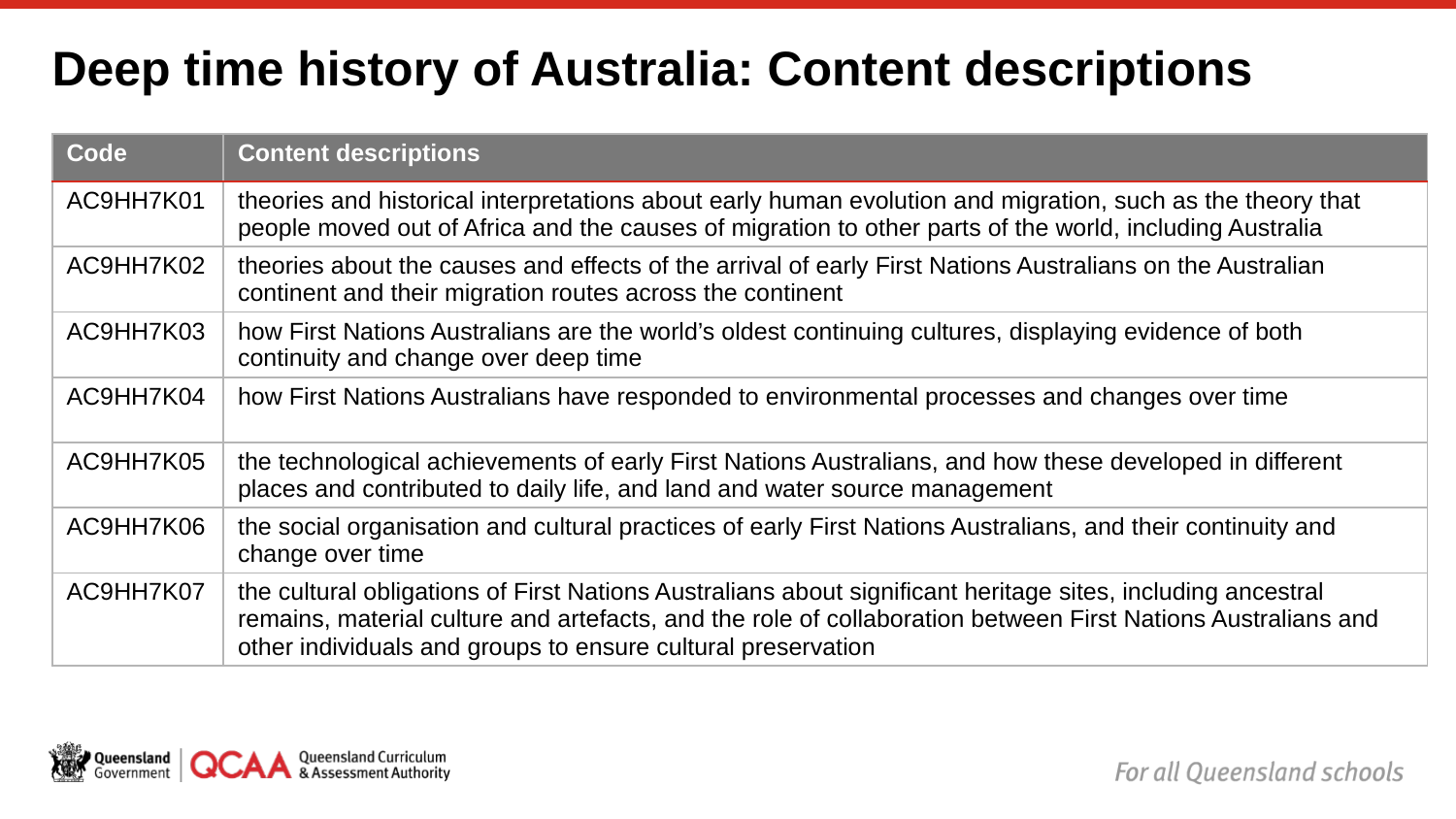

# Deep time history of Australia: Content descriptions
| Code | Content descriptions |
| --- | --- |
| AC9HH7K01 | theories and historical interpretations about early human evolution and migration, such as the theory that people moved out of Africa and the causes of migration to other parts of the world, including Australia |
| AC9HH7K02 | theories about the causes and effects of the arrival of early First Nations Australians on the Australian continent and their migration routes across the continent |
| AC9HH7K03 | how First Nations Australians are the world’s oldest continuing cultures, displaying evidence of both continuity and change over deep time |
| AC9HH7K04 | how First Nations Australians have responded to environmental processes and changes over time |
| AC9HH7K05 | the technological achievements of early First Nations Australians, and how these developed in different places and contributed to daily life, and land and water source management |
| AC9HH7K06 | the social organisation and cultural practices of early First Nations Australians, and their continuity and change over time |
| AC9HH7K07 | the cultural obligations of First Nations Australians about significant heritage sites, including ancestral remains, material culture and artefacts, and the role of collaboration between First Nations Australians and other individuals and groups to ensure cultural preservation |